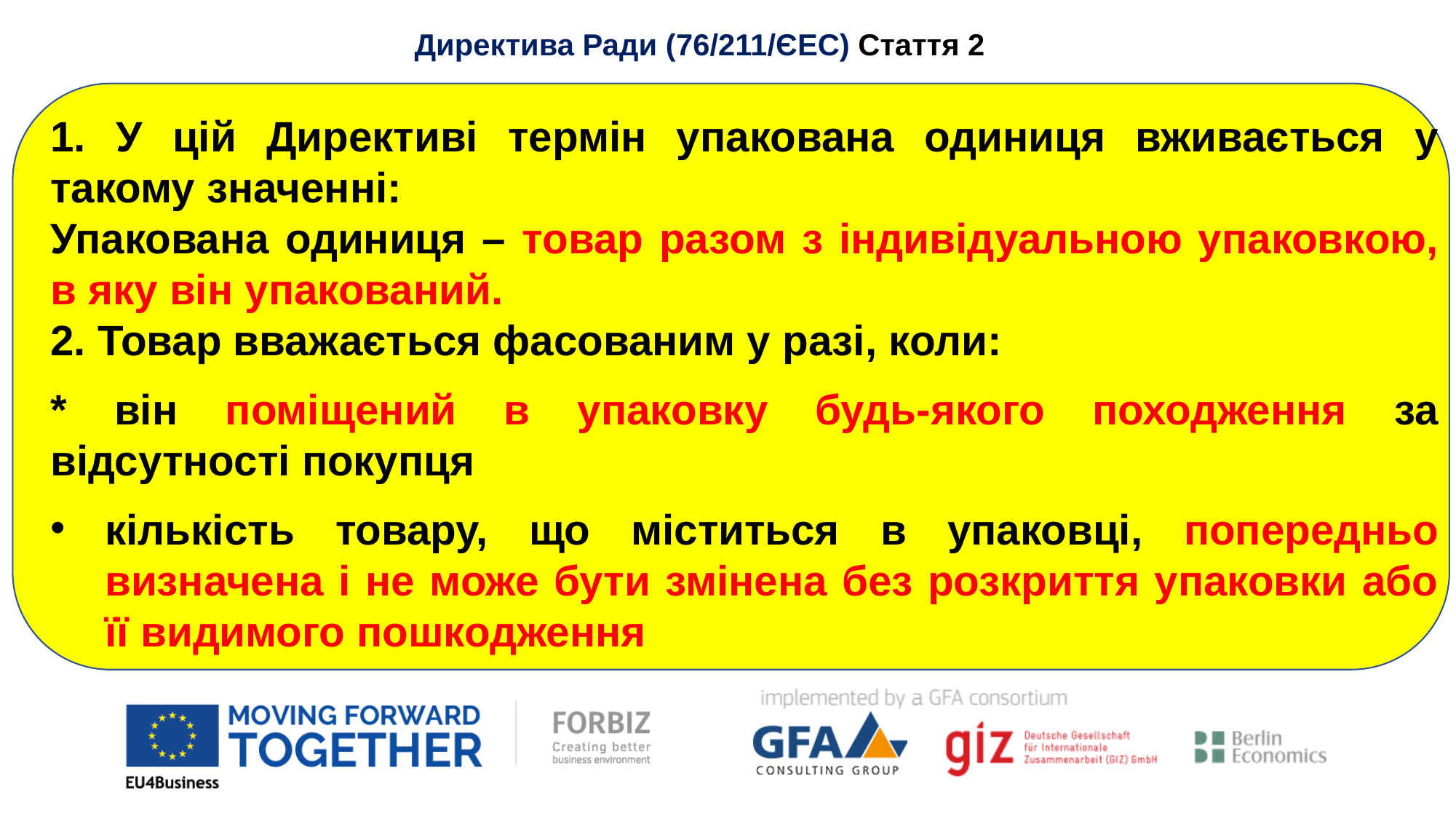

Директива Ради (76/211/ЄEC) Стаття 2

1. У цій Директиві термін упакована одиниця вживається у такому значенні:
Упакована одиниця – товар разом з індивідуальною упаковкою, в яку він упакований.
2. Товар вважається фасованим у разі, коли:

* він поміщений в упаковку будь-якого походження за відсутності покупця

кількість товару, що міститься в упаковці, попередньо визначена і не може бути змінена без розкриття упаковки або її видимого пошкодження